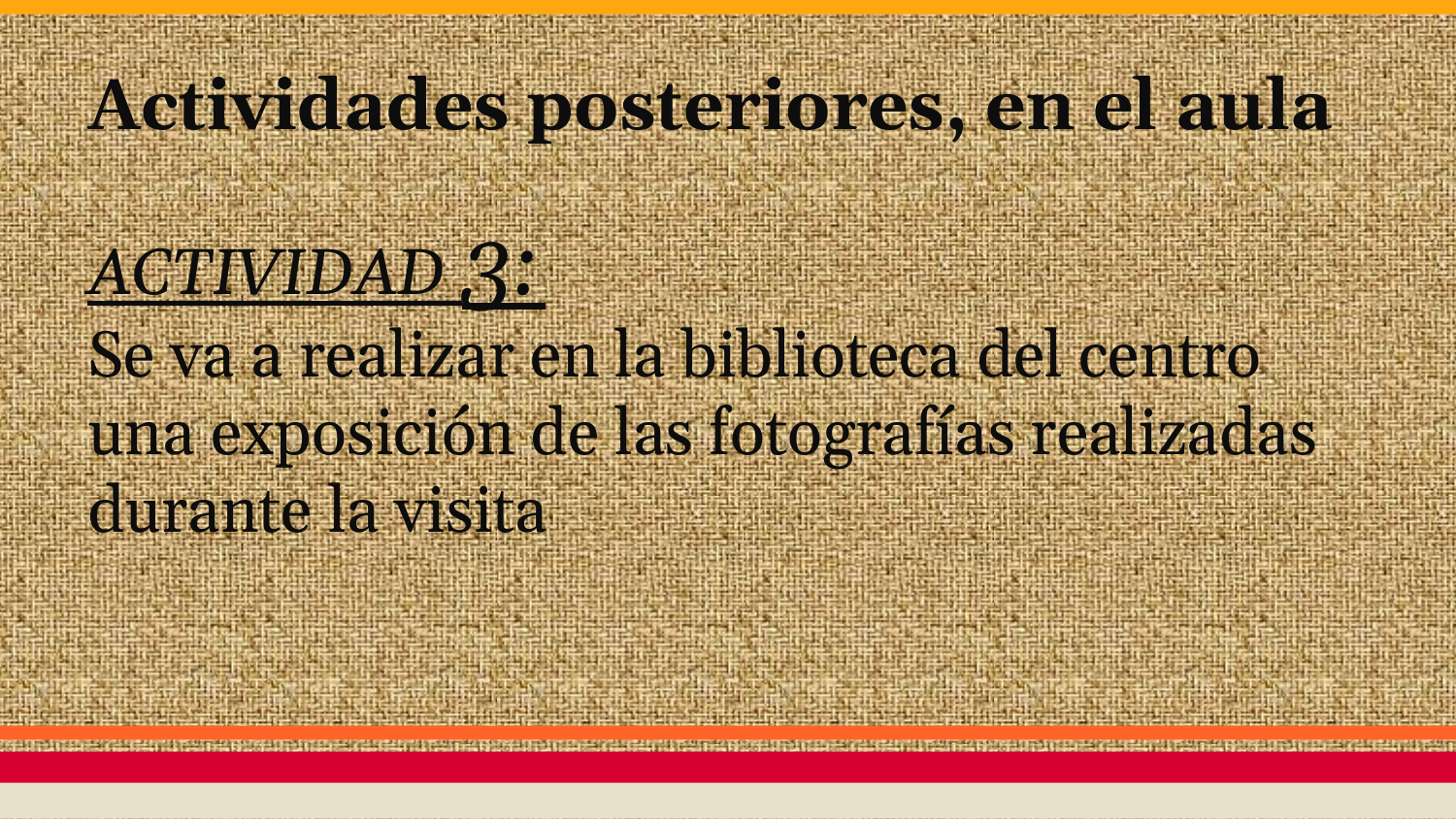

# Actividades posteriores, en el aula
ACTIVIDAD 3:
Se va a realizar en la biblioteca del centro una exposición de las fotografías realizadas durante la visita